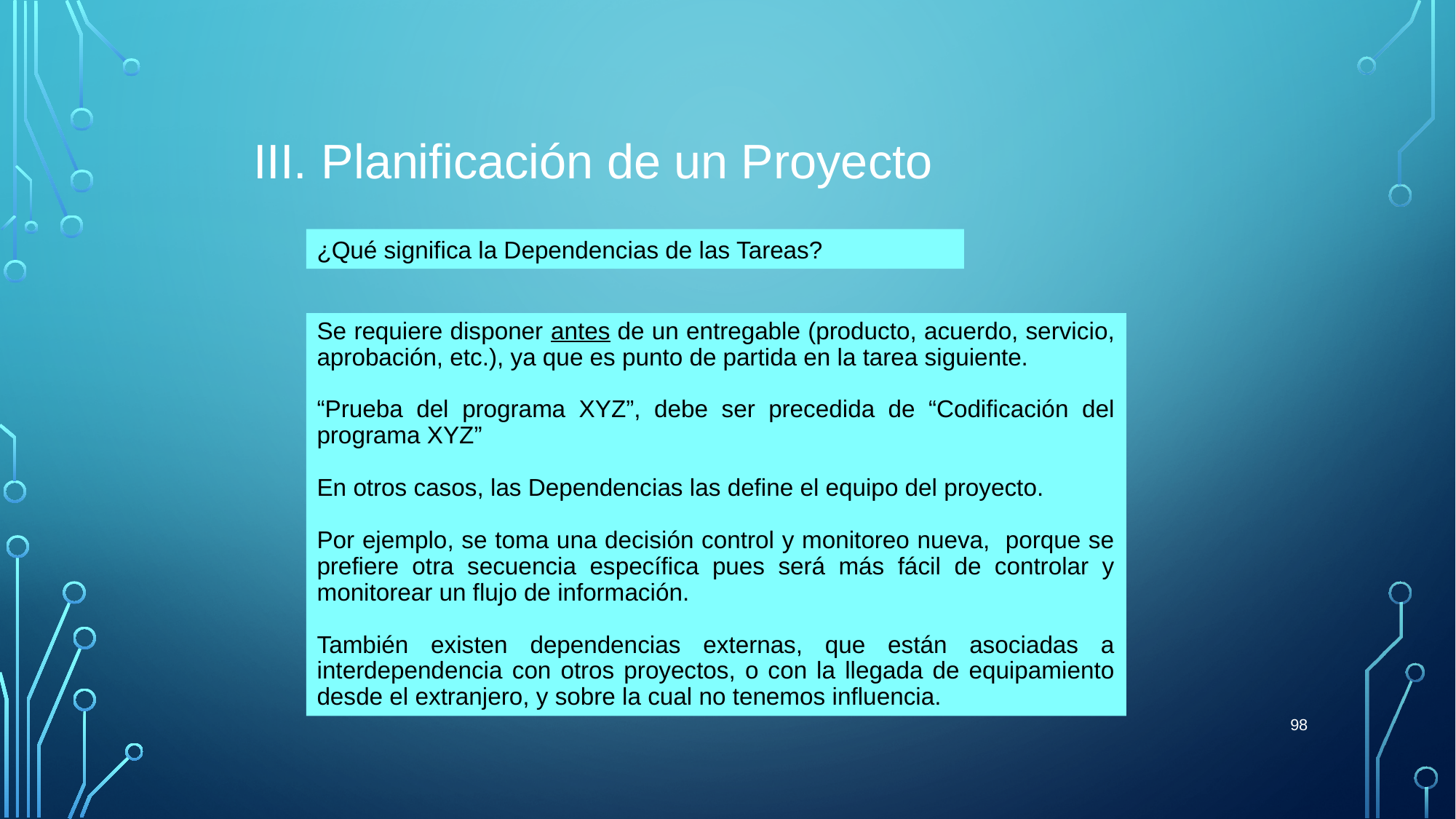

Planificación de un Proyecto
¿Qué significa la Dependencias de las Tareas?
Se requiere disponer antes de un entregable (producto, acuerdo, servicio, aprobación, etc.), ya que es punto de partida en la tarea siguiente.

“Prueba del programa XYZ”, debe ser precedida de “Codificación del programa XYZ”

En otros casos, las Dependencias las define el equipo del proyecto.

Por ejemplo, se toma una decisión control y monitoreo nueva,  porque se prefiere otra secuencia específica pues será más fácil de controlar y monitorear un flujo de información.

También existen dependencias externas, que están asociadas a interdependencia con otros proyectos, o con la llegada de equipamiento desde el extranjero, y sobre la cual no tenemos influencia.
98